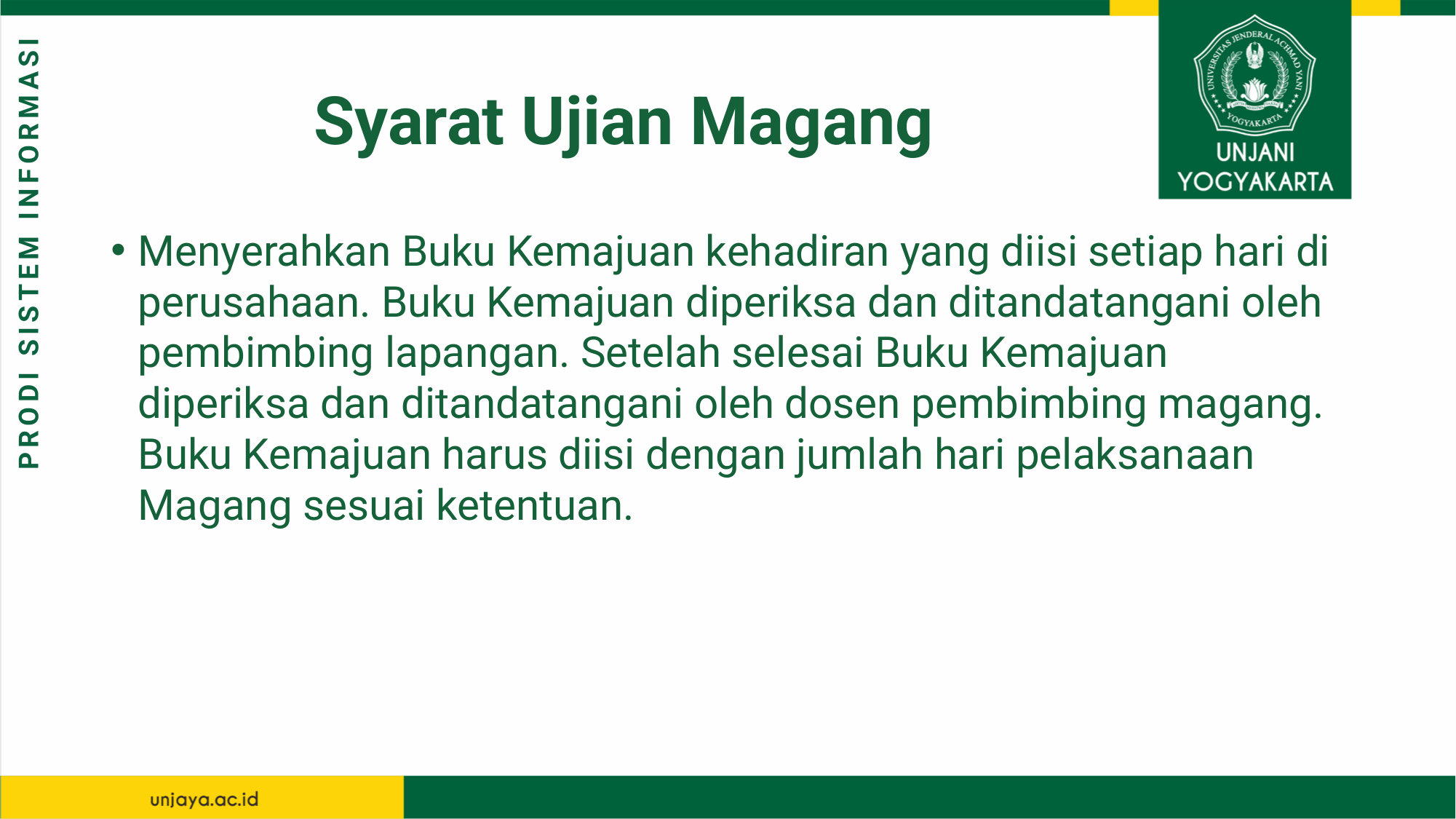

# Syarat Ujian Magang
Menyerahkan Buku Kemajuan kehadiran yang diisi setiap hari di perusahaan. Buku Kemajuan diperiksa dan ditandatangani oleh pembimbing lapangan. Setelah selesai Buku Kemajuan diperiksa dan ditandatangani oleh dosen pembimbing magang. Buku Kemajuan harus diisi dengan jumlah hari pelaksanaan Magang sesuai ketentuan.